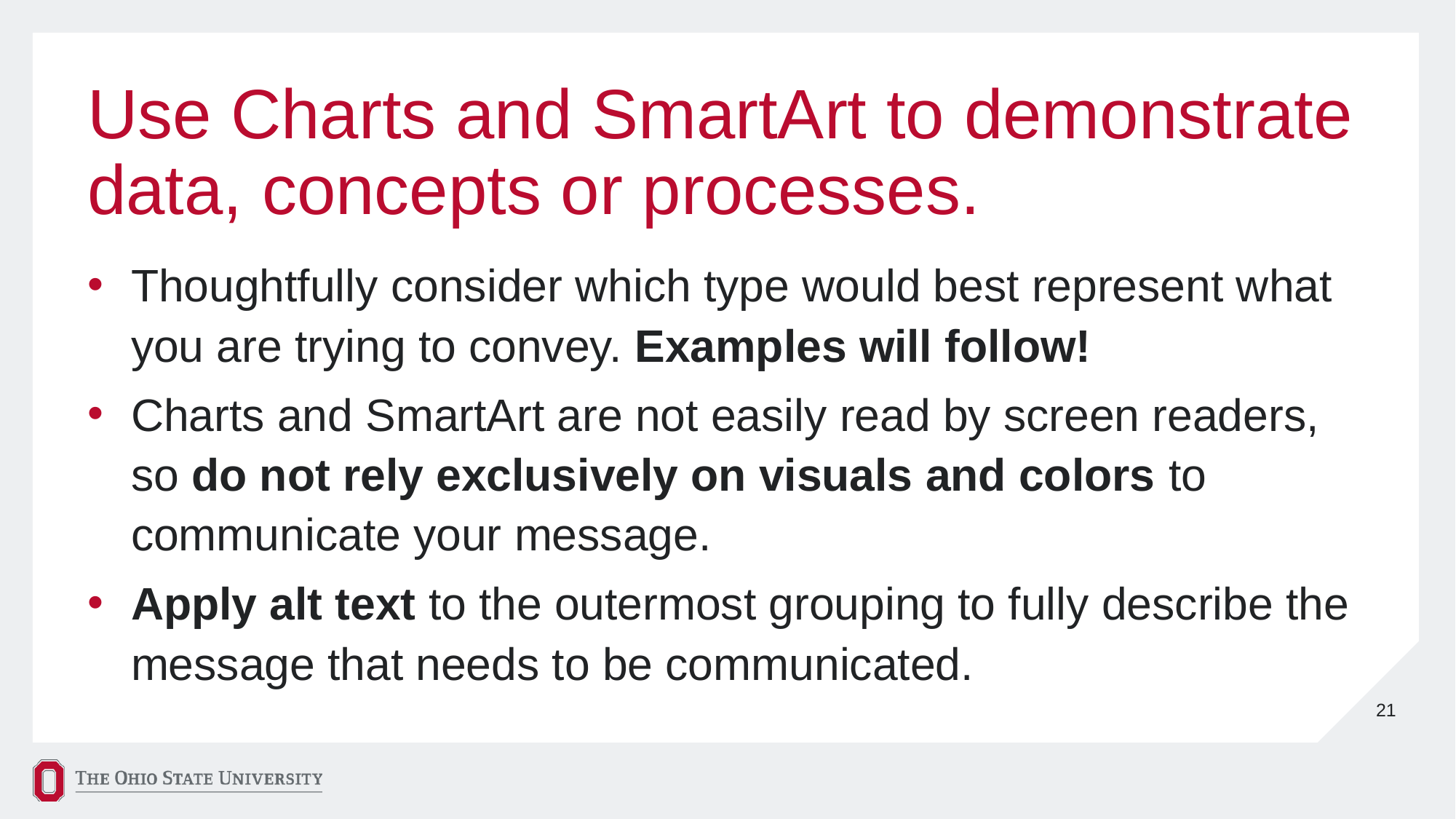

# Use Charts and SmartArt to demonstrate data, concepts or processes.
Thoughtfully consider which type would best represent what you are trying to convey. Examples will follow!
Charts and SmartArt are not easily read by screen readers, so do not rely exclusively on visuals and colors to communicate your message.
Apply alt text to the outermost grouping to fully describe the message that needs to be communicated.
21